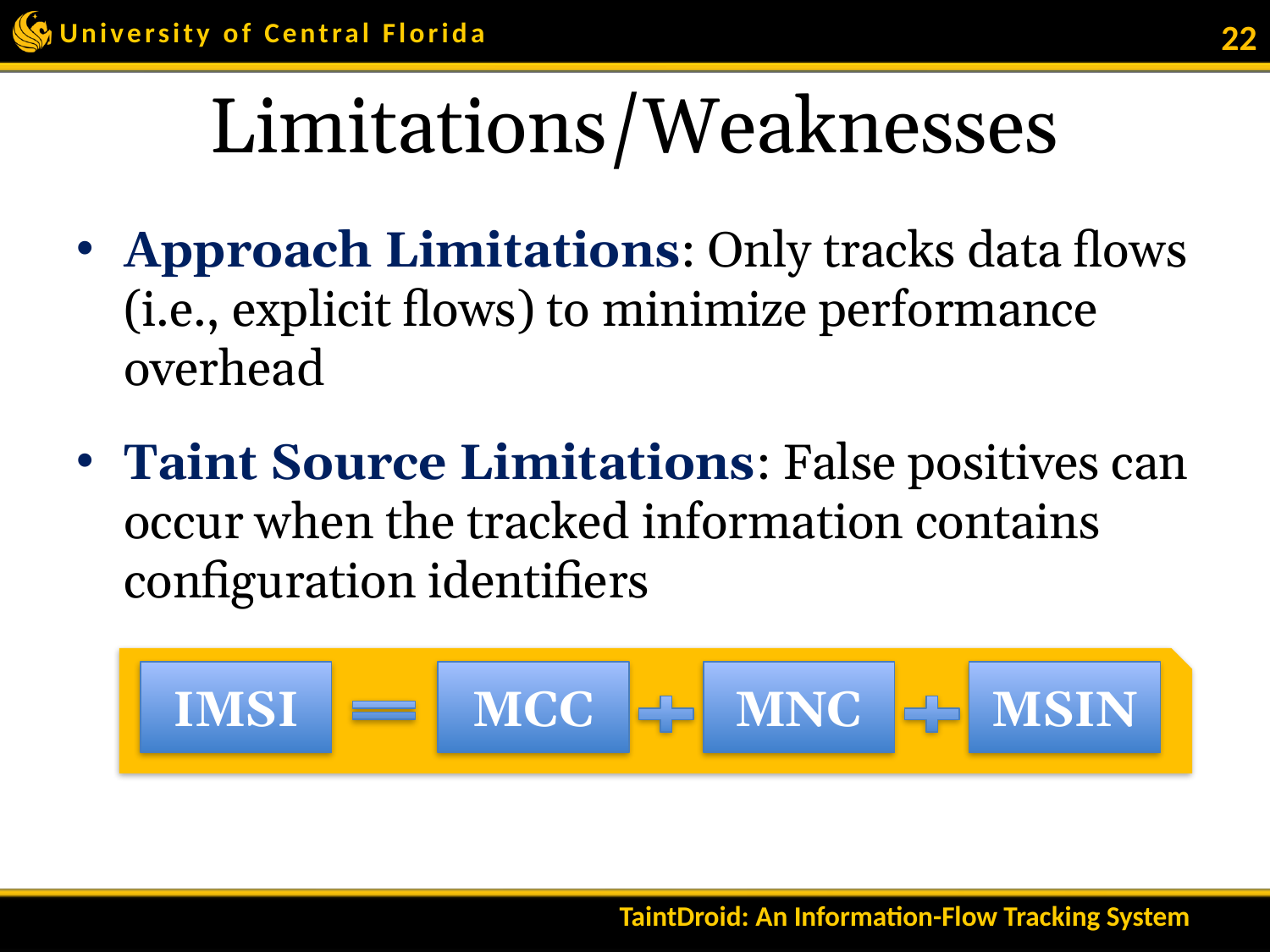

22
# Limitations/Weaknesses
Approach Limitations: Only tracks data flows (i.e., explicit flows) to minimize performance overhead

Taint Source Limitations: False positives can occur when the tracked information contains configuration identifiers

IMSI
MCC
MNC
MSIN

Overall overhead might not be enough